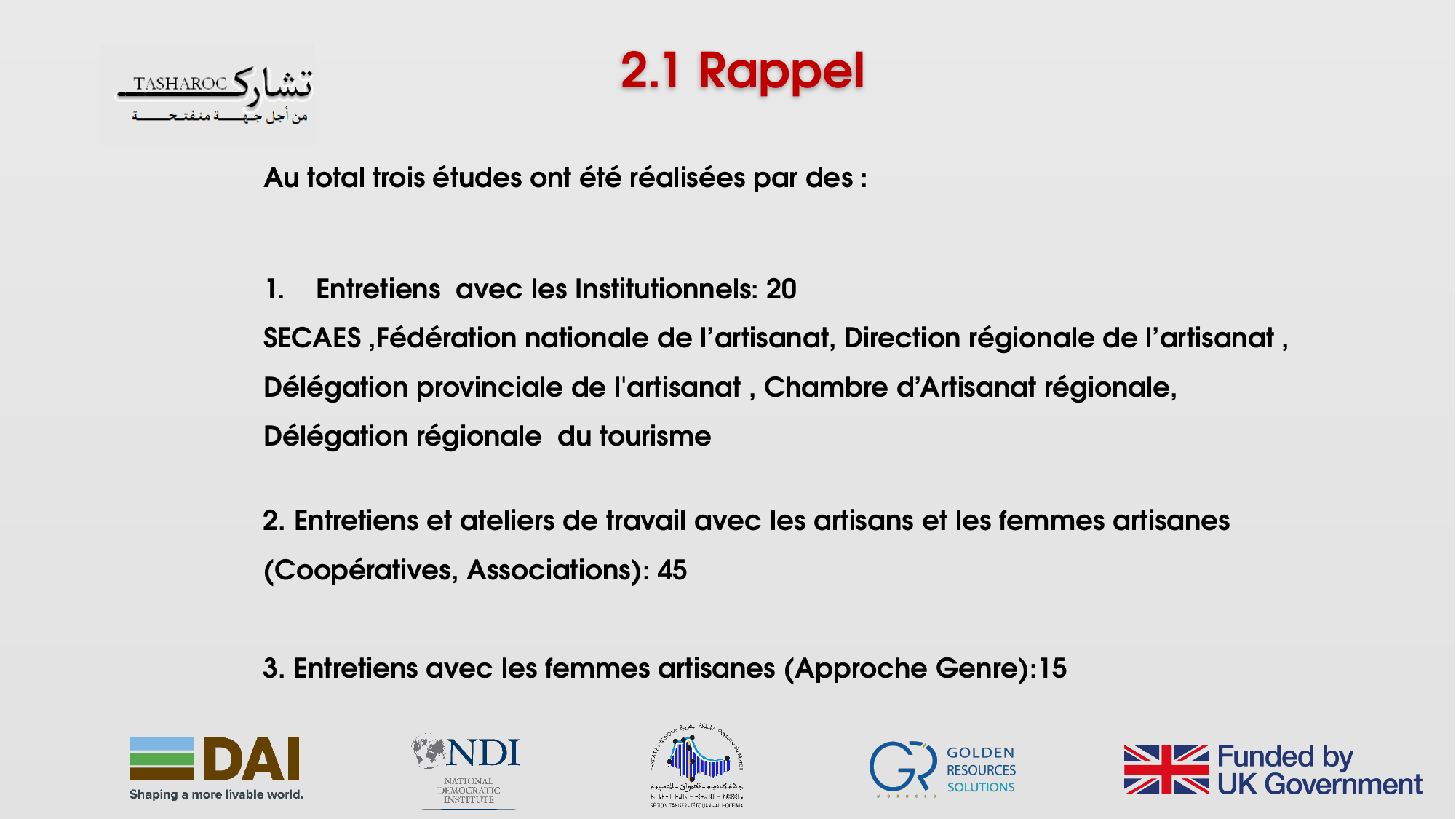

2.1 Rappel
Au total trois études ont été réalisées par des :
Entretiens  avec les Institutionnels: 20
SECAES ,Fédération nationale de l’artisanat, Direction régionale de l’artisanat , Délégation provinciale de l'artisanat , Chambre d’Artisanat régionale, Délégation régionale  du tourisme
2. Entretiens et ateliers de travail avec les artisans et les femmes artisanes   (Coopératives, Associations): 45

3. Entretiens avec les femmes artisanes (Approche Genre):15